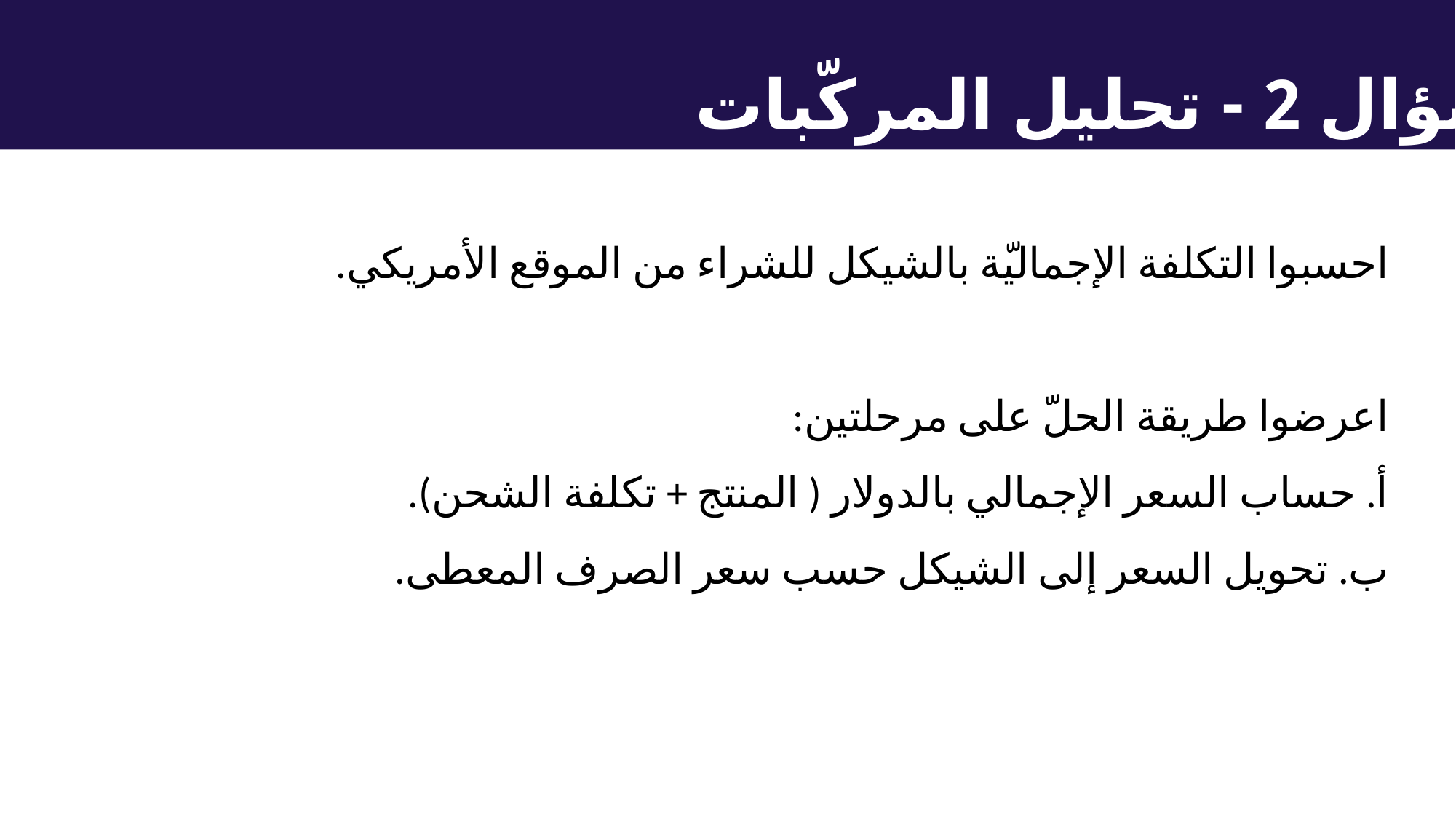

سؤال 2 - تحليل المركّبات
احسبوا التكلفة الإجماليّة بالشيكل للشراء من الموقع الأمريكي.

اعرضوا طريقة الحلّ على مرحلتين:
أ. حساب السعر الإجمالي بالدولار ( المنتج + تكلفة الشحن).
ب. تحويل السعر إلى الشيكل حسب سعر الصرف المعطى.